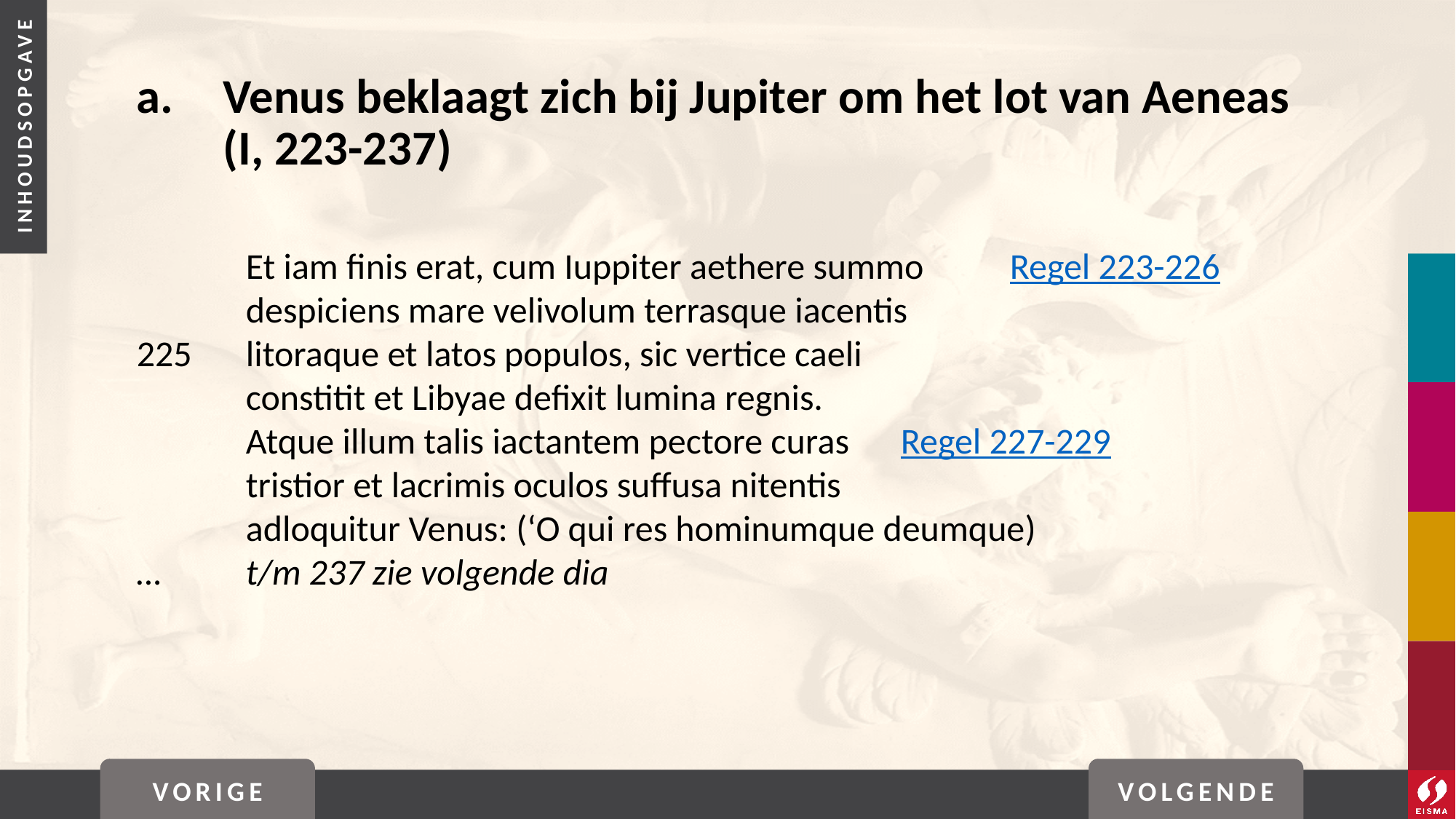

# a. 	Venus beklaagt zich bij Jupiter om het lot van Aeneas (I, 223-237)
	Et iam finis erat, cum Iuppiter aethere summo	Regel 223-226
	despiciens mare velivolum terrasque iacentis
225	litoraque et latos populos, sic vertice caeli
	constitit et Libyae defixit lumina regnis.
	Atque illum talis iactantem pectore curas	Regel 227-229
	tristior et lacrimis oculos suffusa nitentis
	adloquitur Venus: (‘O qui res hominumque deumque)
…	t/m 237 zie volgende dia
VORIGE
VOLGENDE